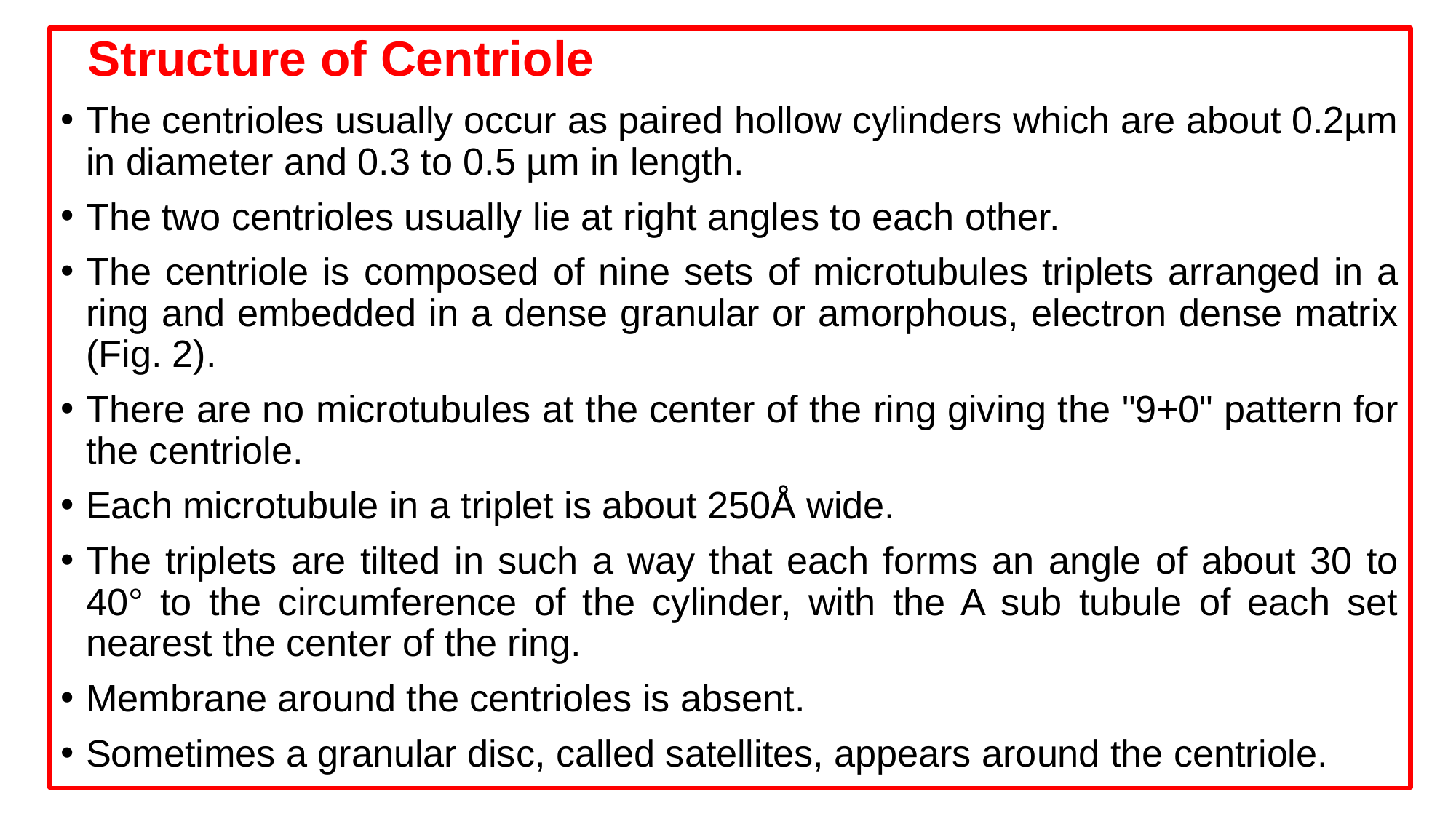

Structure of Centriole
The centrioles usually occur as paired hollow cylinders which are about 0.2µm in diameter and 0.3 to 0.5 µm in length.
The two centrioles usually lie at right angles to each other.
The centriole is composed of nine sets of microtubules triplets arranged in a ring and embedded in a dense granular or amorphous, electron dense matrix (Fig. 2).
There are no microtubules at the center of the ring giving the "9+0" pattern for the centriole.
Each microtubule in a triplet is about 250Å wide.
The triplets are tilted in such a way that each forms an angle of about 30 to 40° to the circumference of the cylinder, with the A sub tubule of each set nearest the center of the ring.
Membrane around the centrioles is absent.
Sometimes a granular disc, called satellites, appears around the centriole.